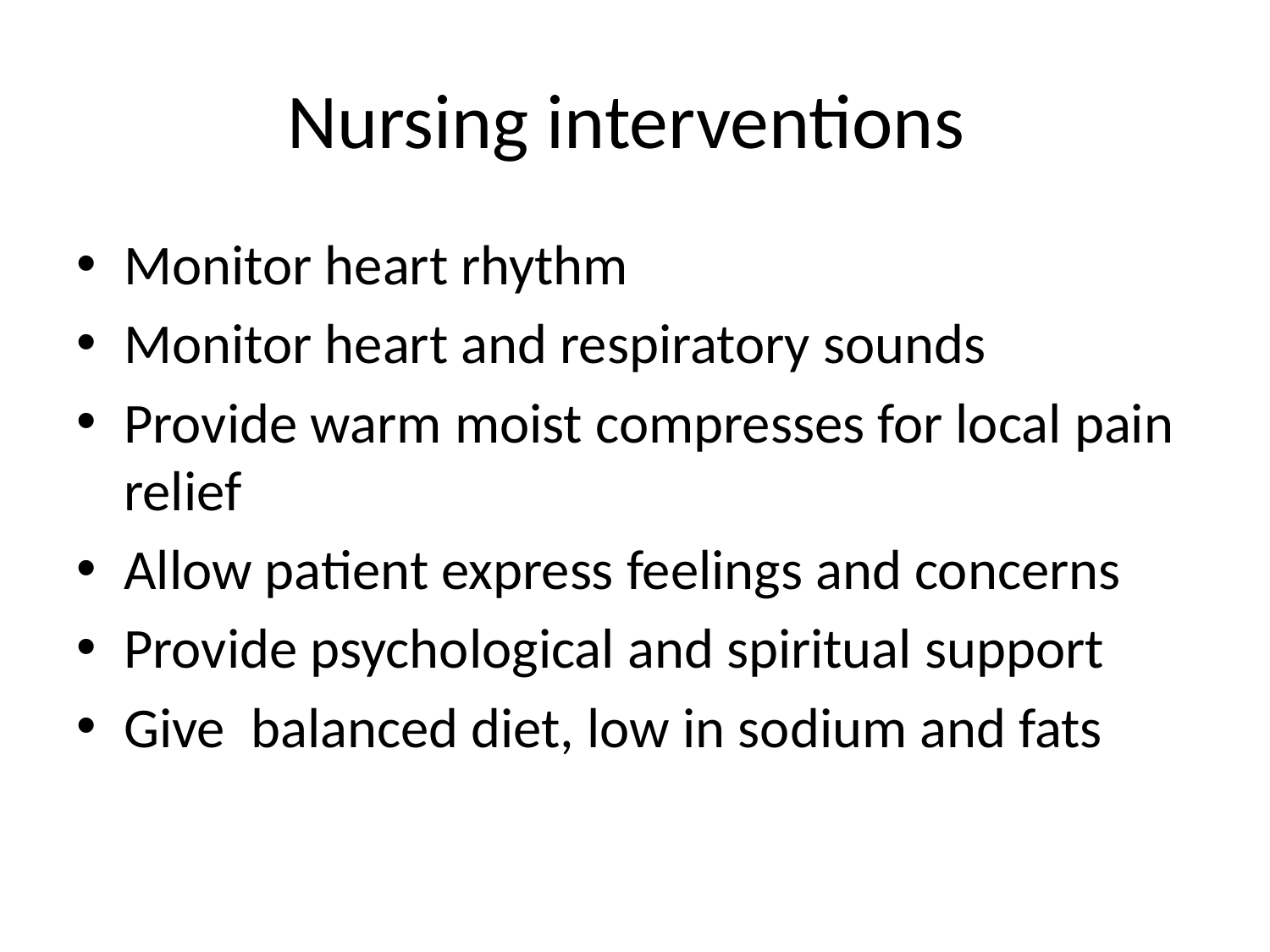

# Nursing interventions
Monitor heart rhythm
Monitor heart and respiratory sounds
Provide warm moist compresses for local pain relief
Allow patient express feelings and concerns
Provide psychological and spiritual support
Give  balanced diet, low in sodium and fats